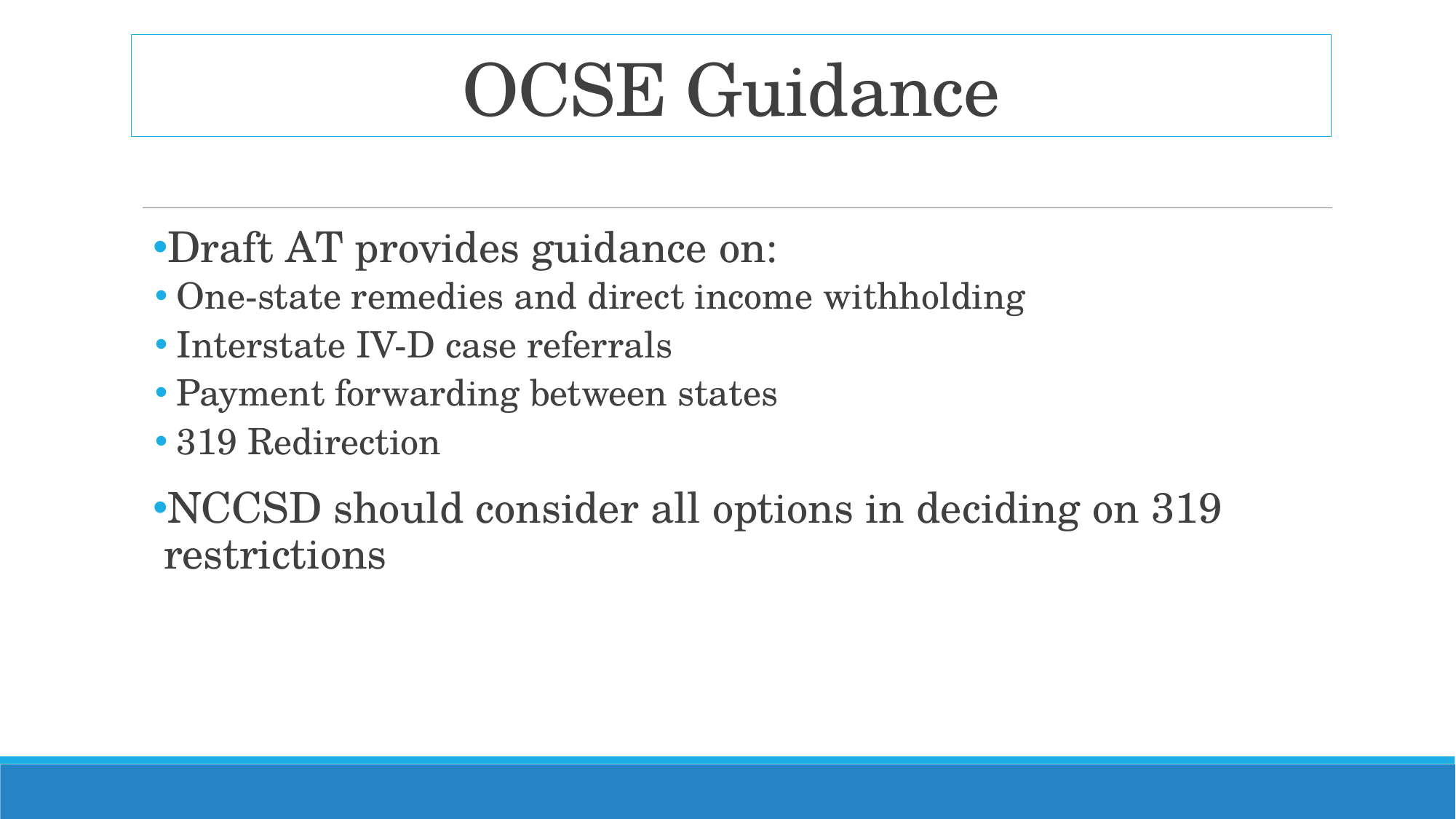

# OCSE Guidance
Draft AT provides guidance on:
One-state remedies and direct income withholding
Interstate IV-D case referrals
Payment forwarding between states
319 Redirection
NCCSD should consider all options in deciding on 319 restrictions